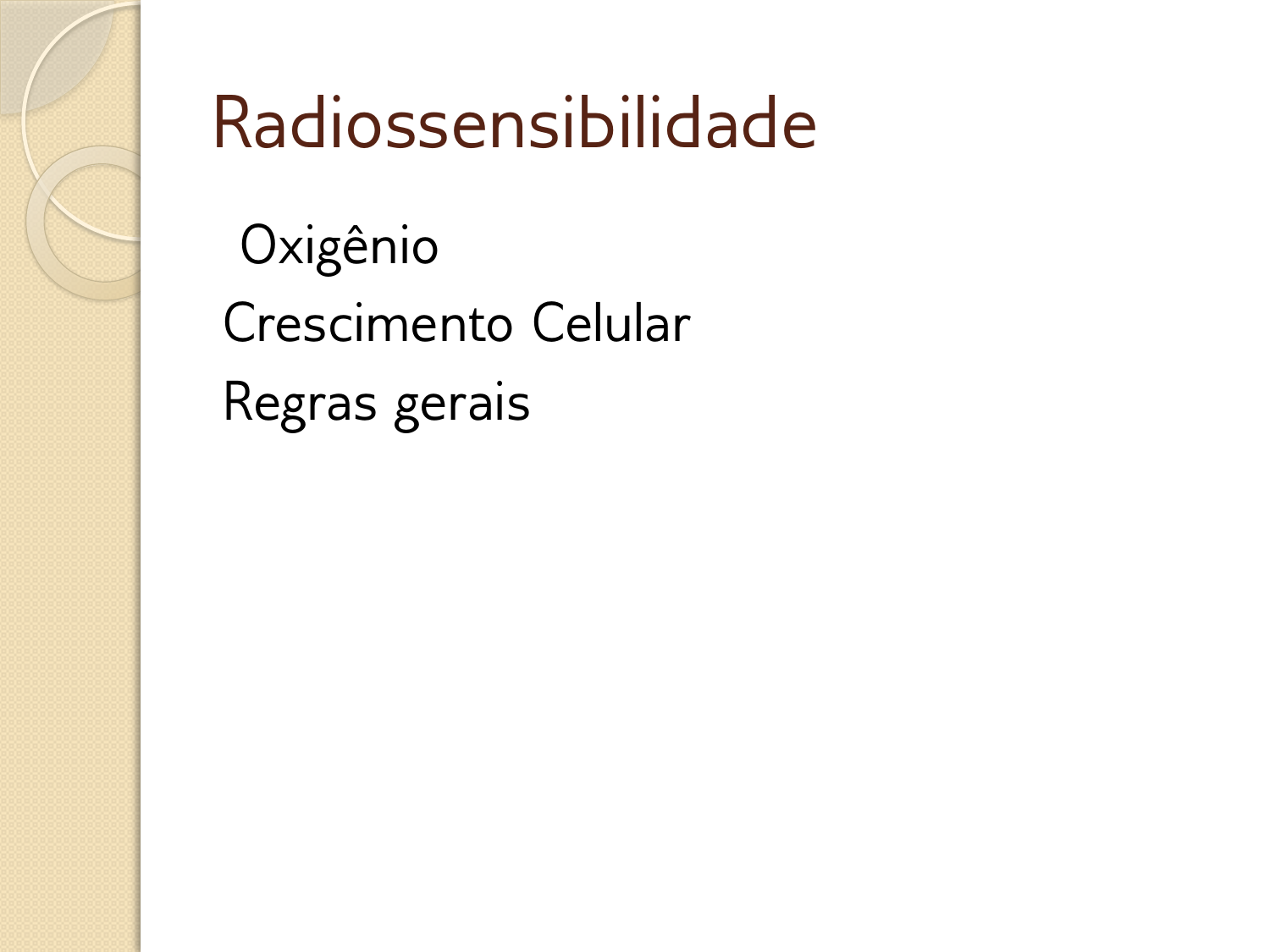

# Radiossensibilidade
 Oxigênio
Crescimento Celular
Regras gerais